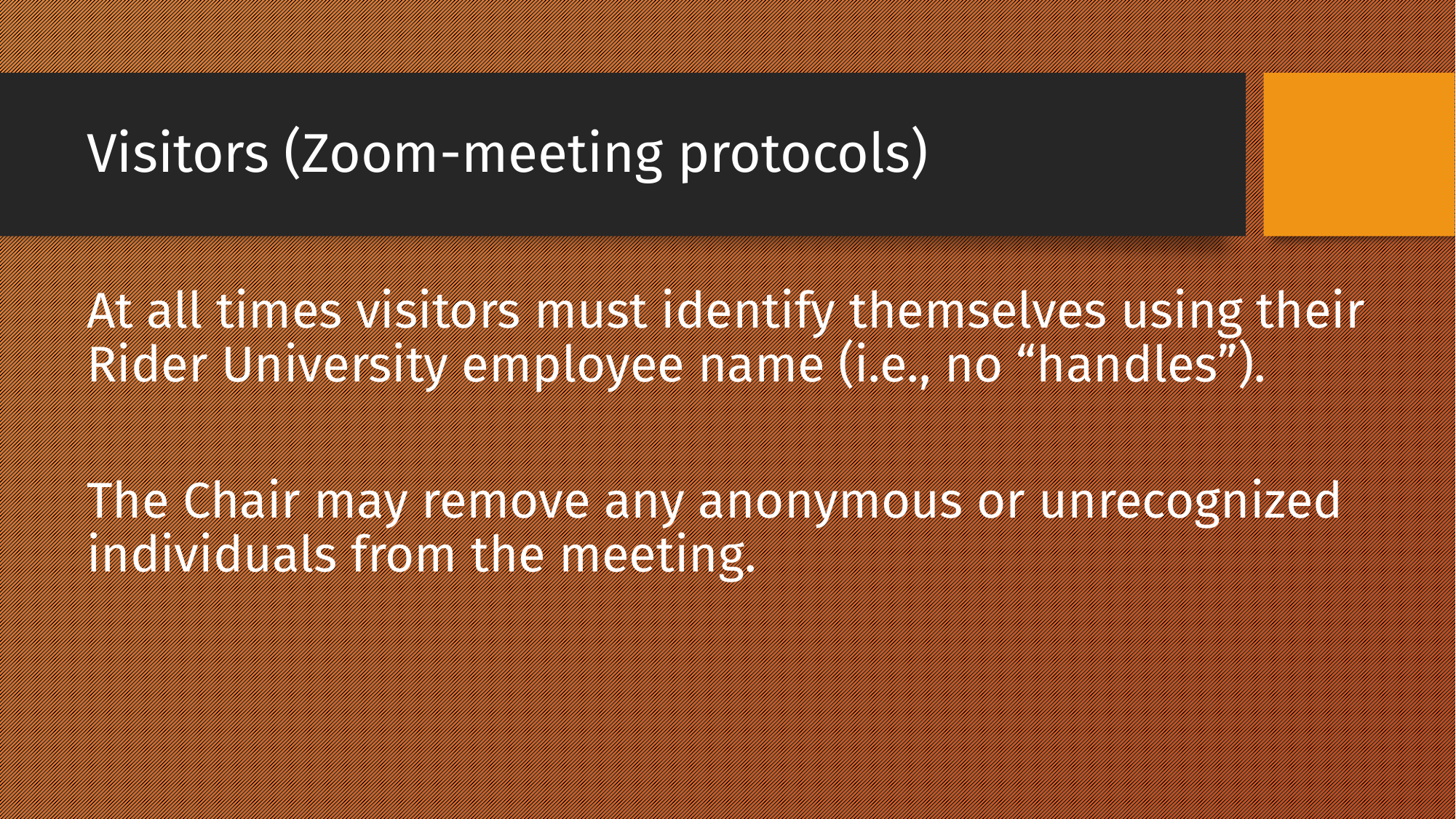

# Visitors (Zoom-meeting protocols)
At all times visitors must identify themselves using their Rider University employee name (i.e., no “handles”).

The Chair may remove any anonymous or unrecognized individuals from the meeting.